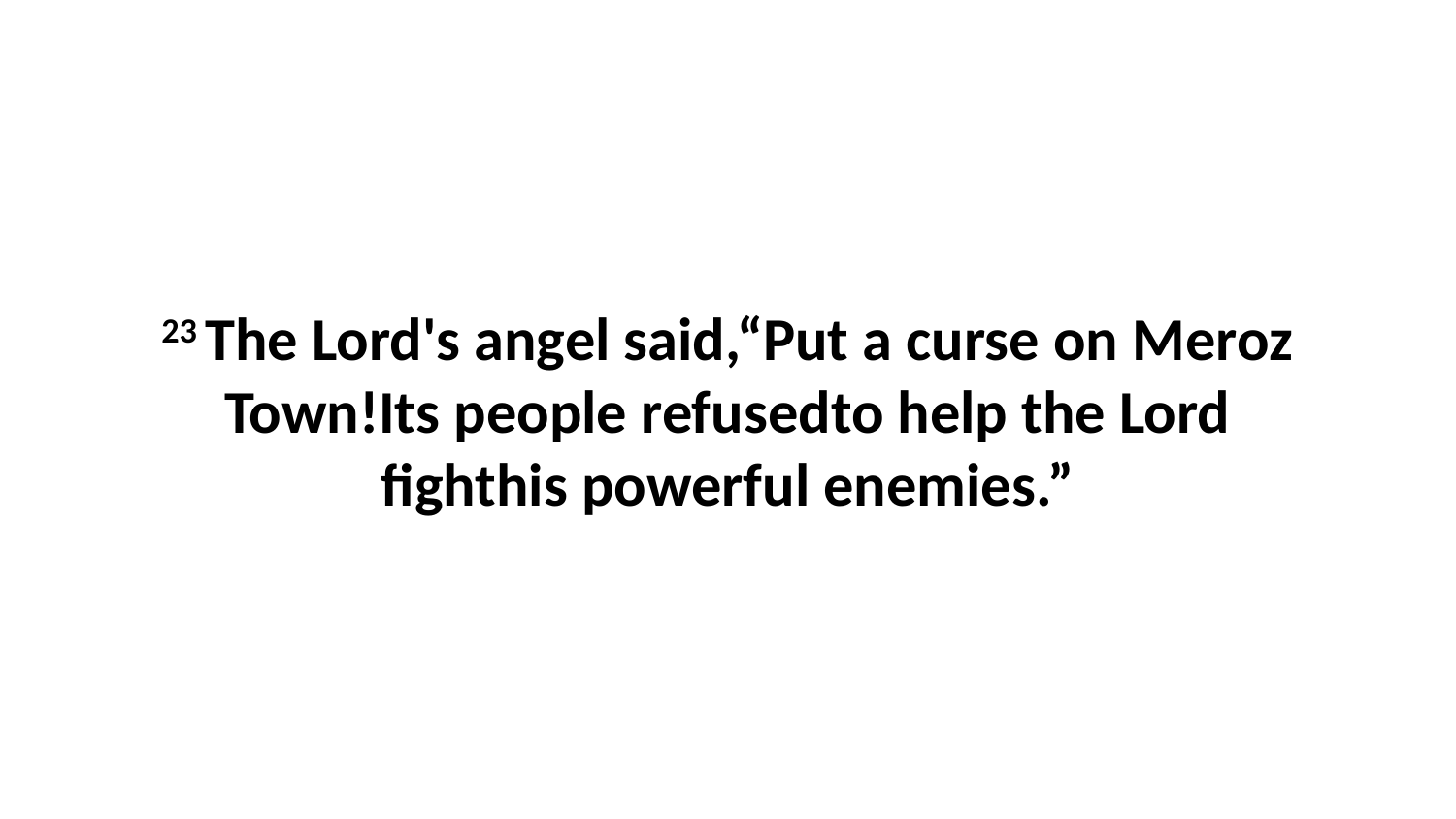

23 The Lord's angel said,“Put a curse on Meroz Town!Its people refusedto help the Lord fighthis powerful enemies.”